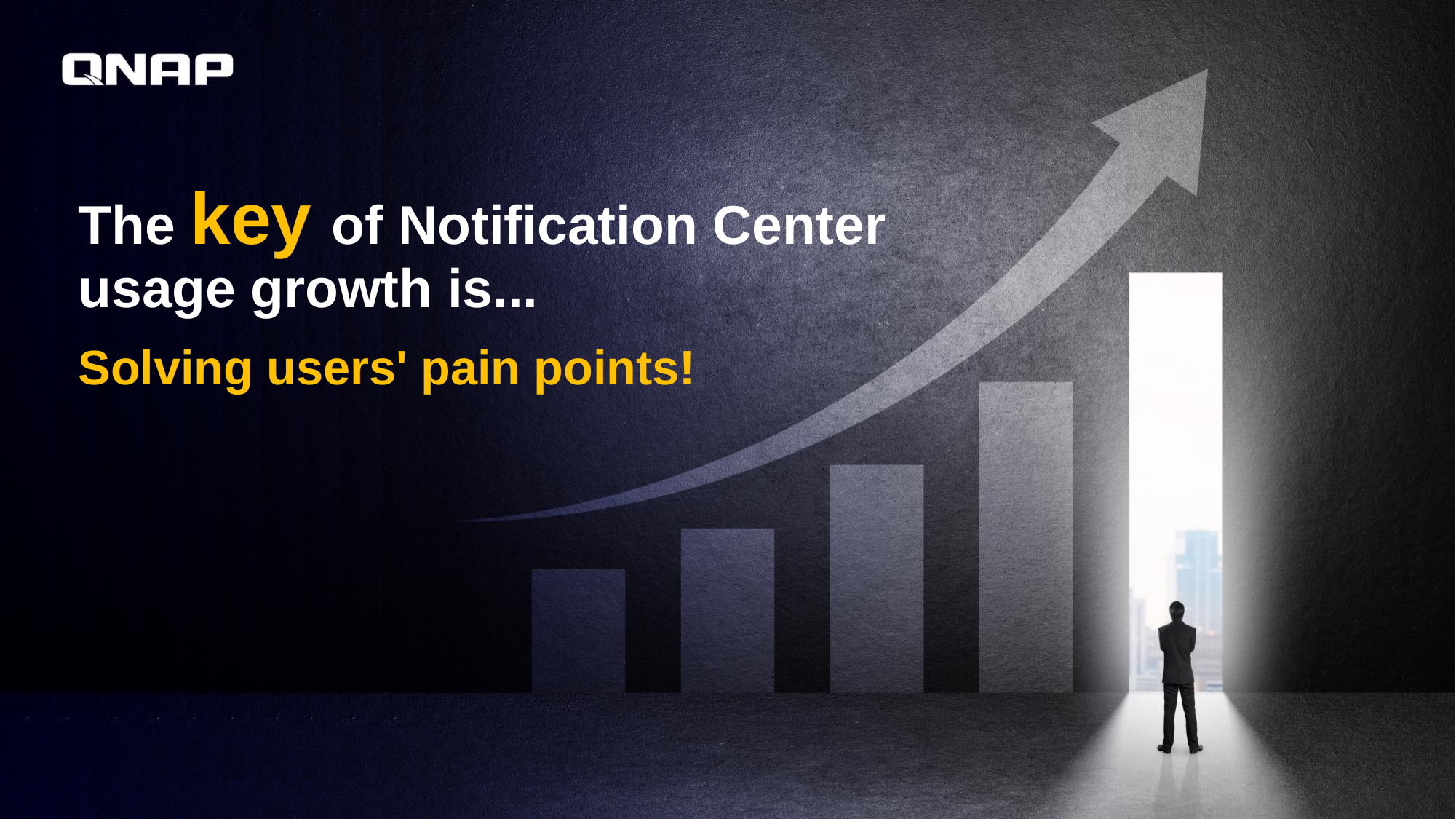

# The key of Notification Center usage growth is...
Solving users' pain points!